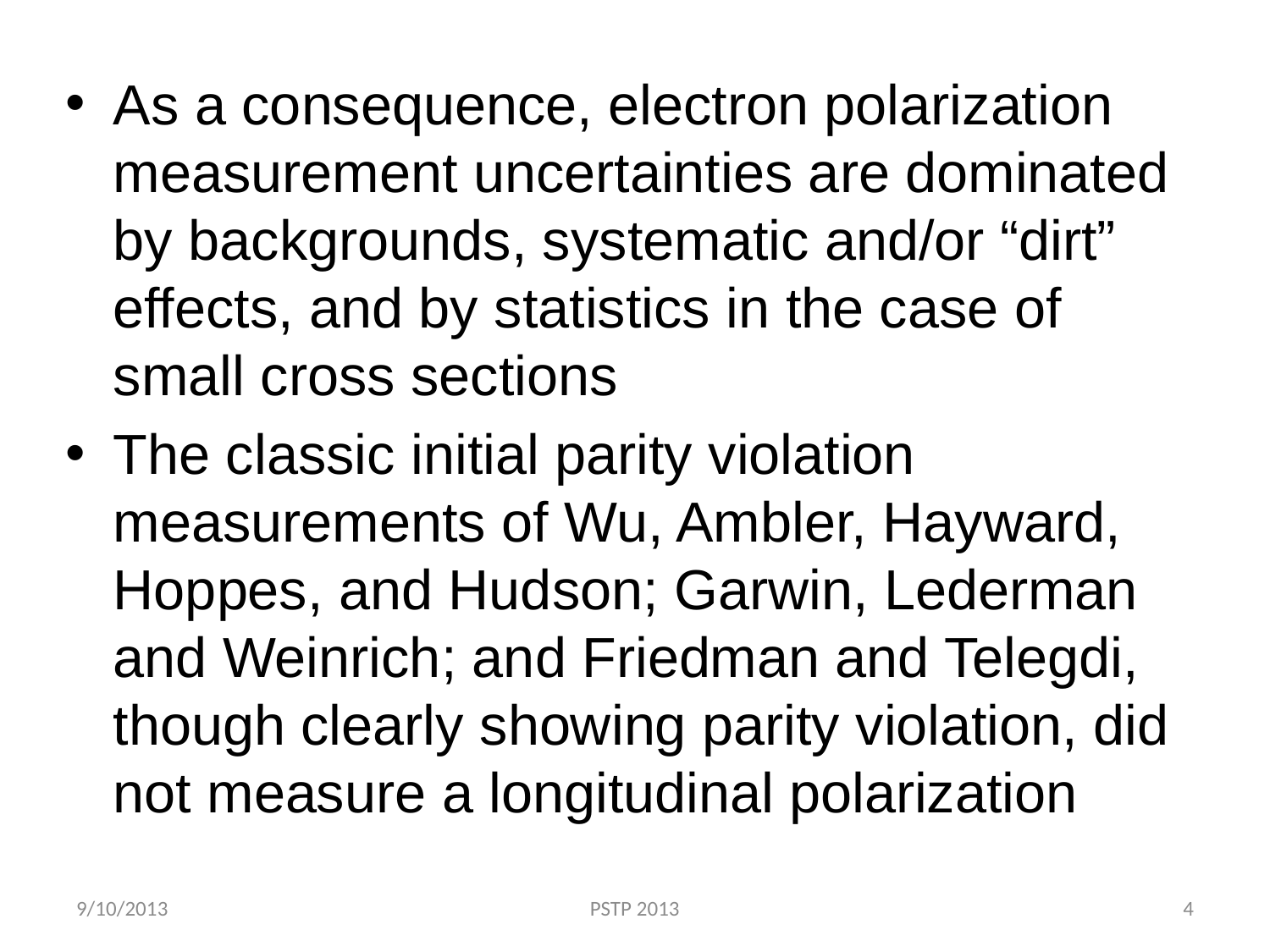

#
As a consequence, electron polarization measurement uncertainties are dominated by backgrounds, systematic and/or “dirt” effects, and by statistics in the case of small cross sections
The classic initial parity violation measurements of Wu, Ambler, Hayward, Hoppes, and Hudson; Garwin, Lederman and Weinrich; and Friedman and Telegdi, though clearly showing parity violation, did not measure a longitudinal polarization

9/10/2013
PSTP 2013
4